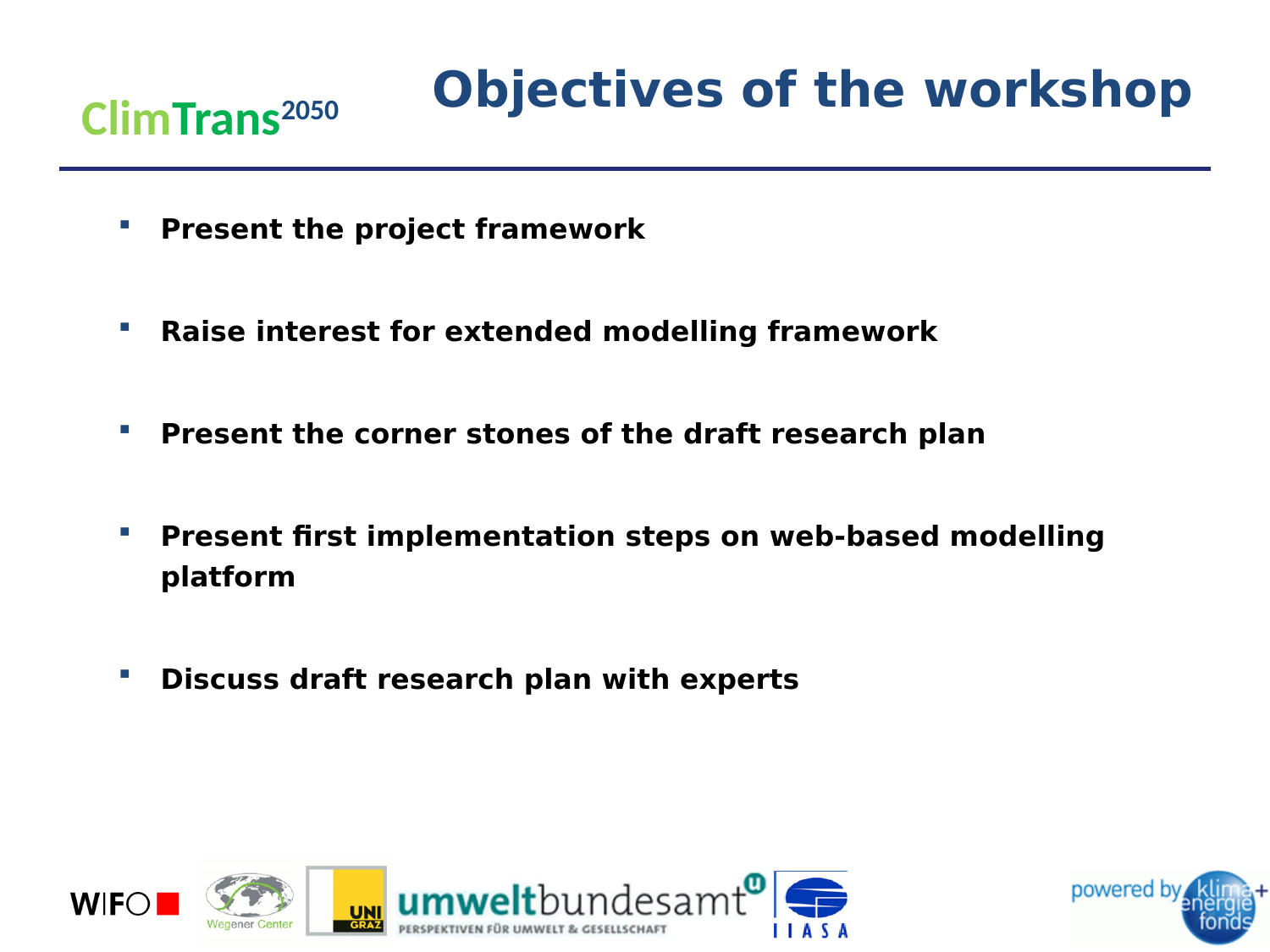

# Objectives of the workshop
ClimTrans2050
Present the project framework

Raise interest for extended modelling framework

Present the corner stones of the draft research plan

Present first implementation steps on web-based modelling platform

Discuss draft research plan with experts